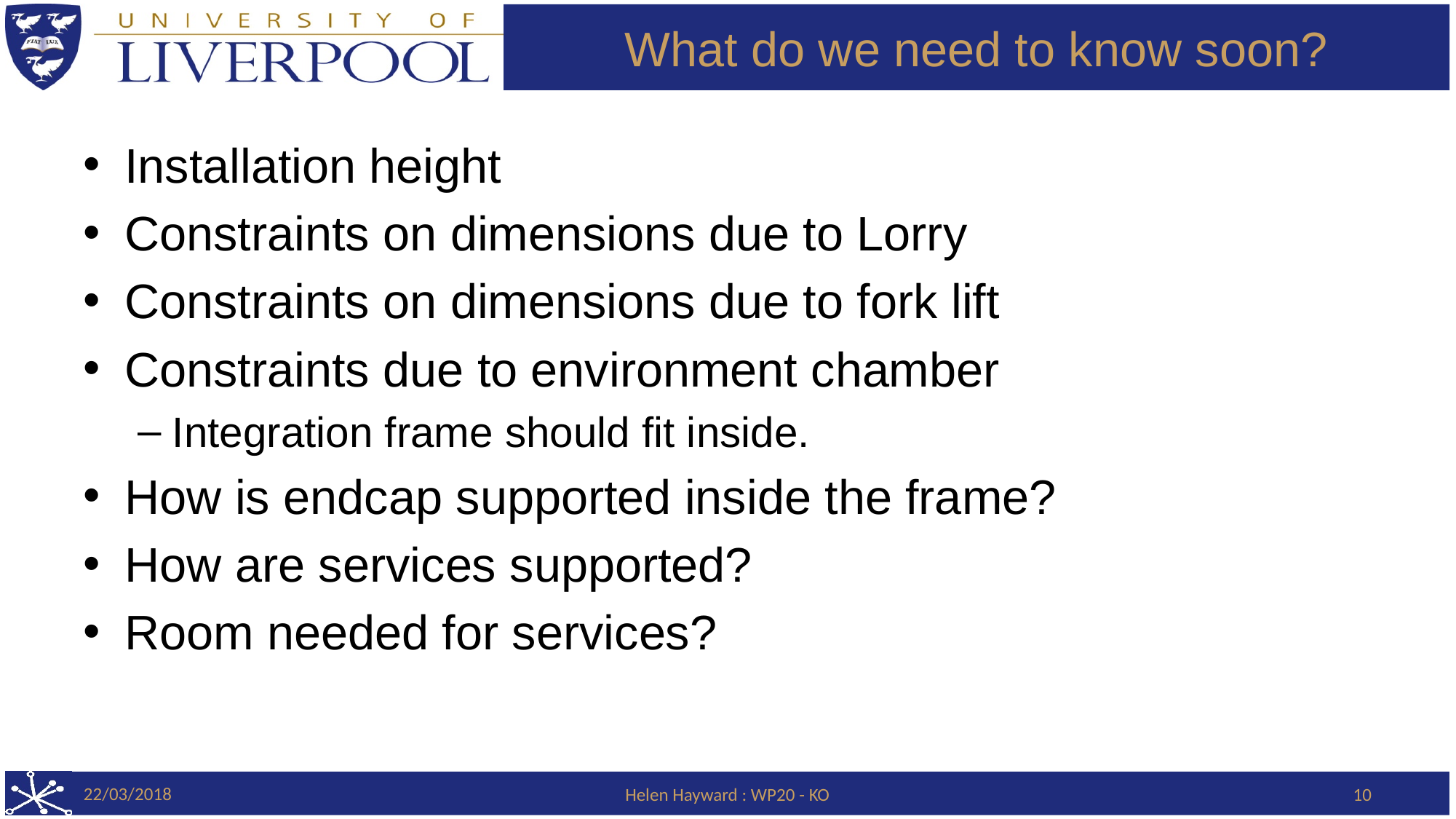

# What do we need to know soon?
Installation height
Constraints on dimensions due to Lorry
Constraints on dimensions due to fork lift
Constraints due to environment chamber
Integration frame should fit inside.
How is endcap supported inside the frame?
How are services supported?
Room needed for services?

22/03/2018
Helen Hayward : WP20 - KO
10